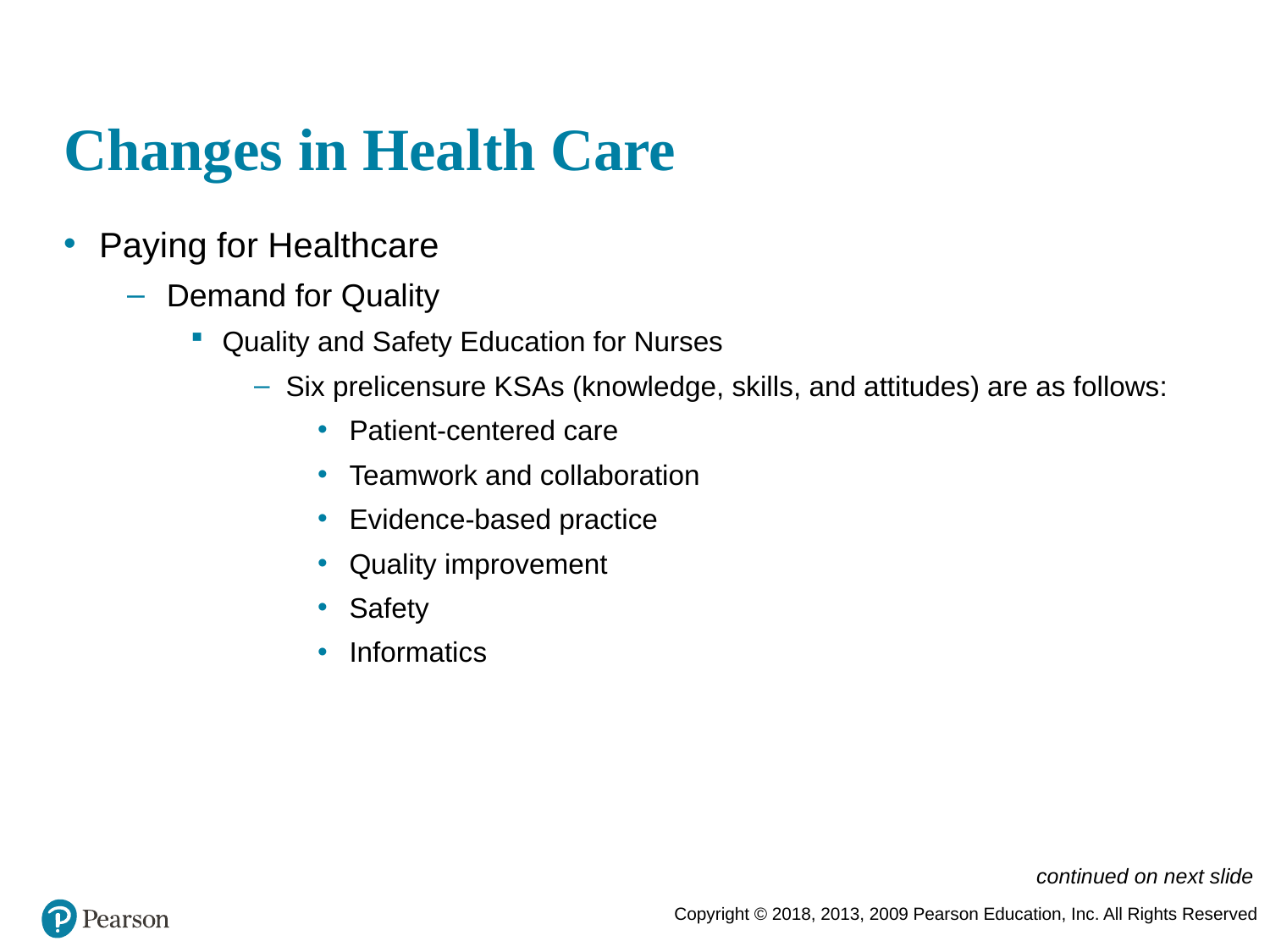

# Changes in Health Care
Paying for Healthcare
Demand for Quality
Quality and Safety Education for Nurses
Six prelicensure KSAs (knowledge, skills, and attitudes) are as follows:
Patient-centered care
Teamwork and collaboration
Evidence-based practice
Quality improvement
Safety
Informatics
continued on next slide